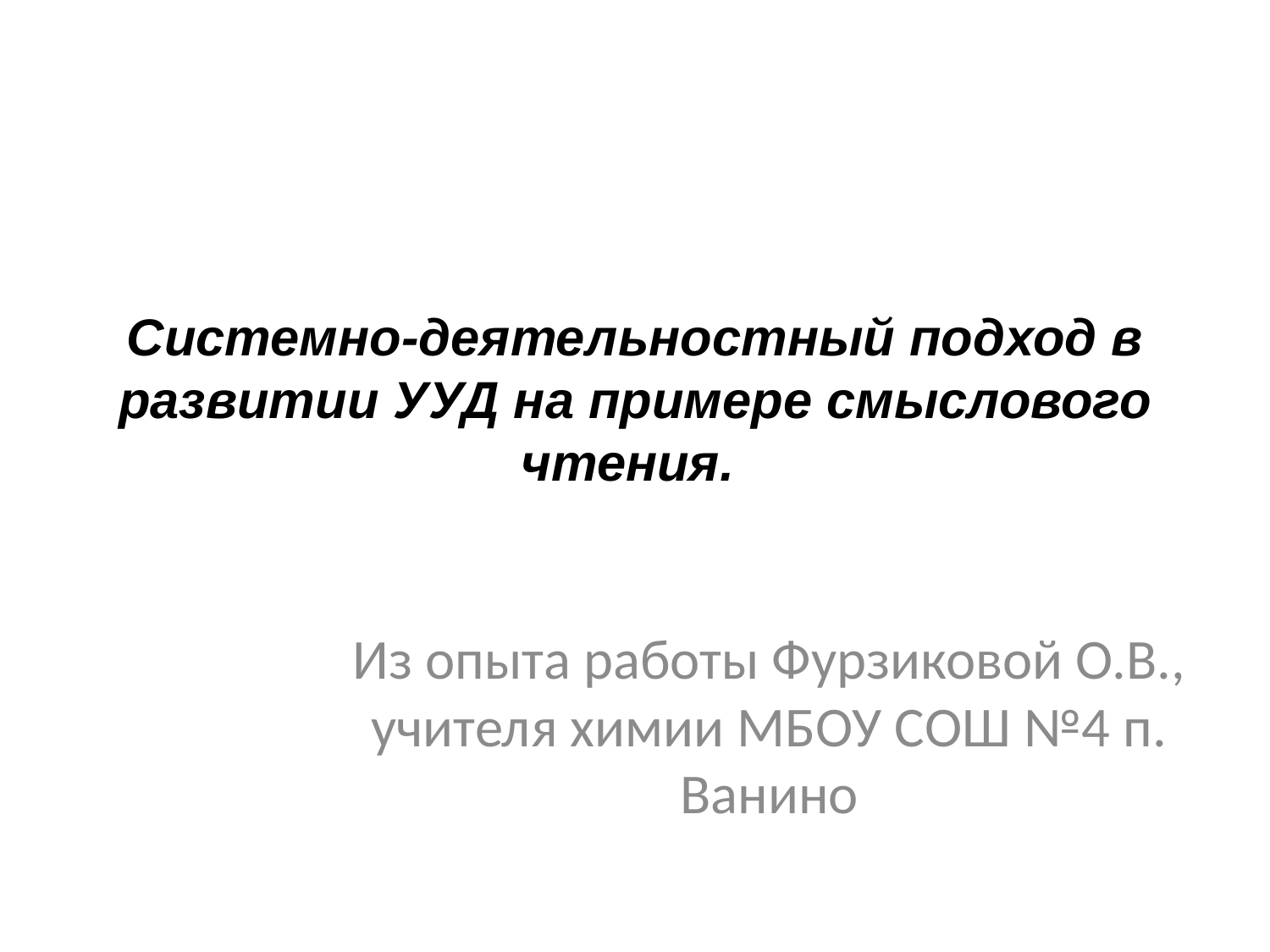

# Системно-деятельностный подход в развитии УУД на примере смыслового чтения.
Из опыта работы Фурзиковой О.В., учителя химии МБОУ СОШ №4 п. Ванино